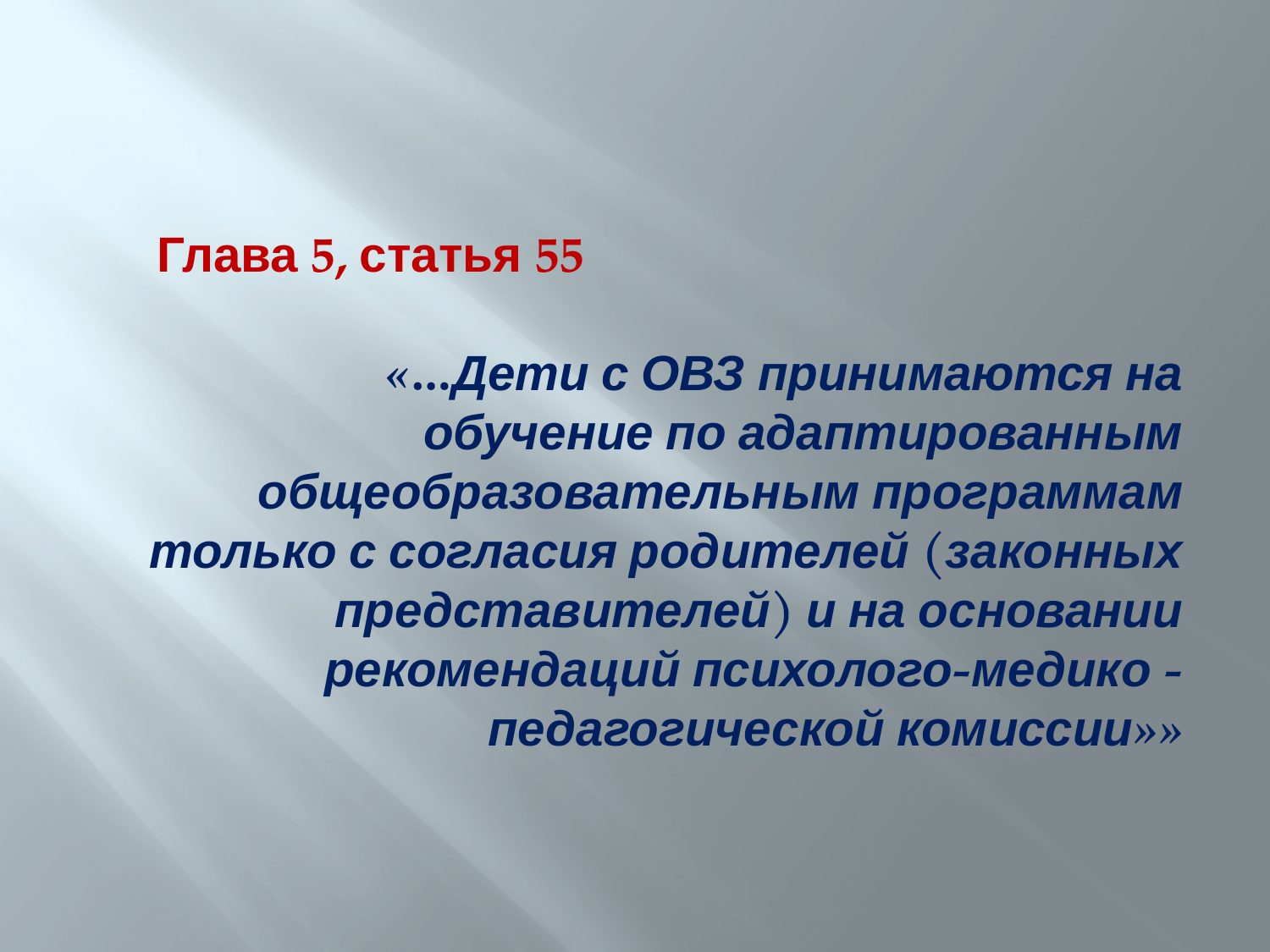

Глава 5, статья 55

«…Дети с ОВЗ принимаются на обучение по адаптированным общеобразовательным программам только с согласия родителей (законных представителей) и на основании рекомендаций психолого-медико - педагогической комиссии»»